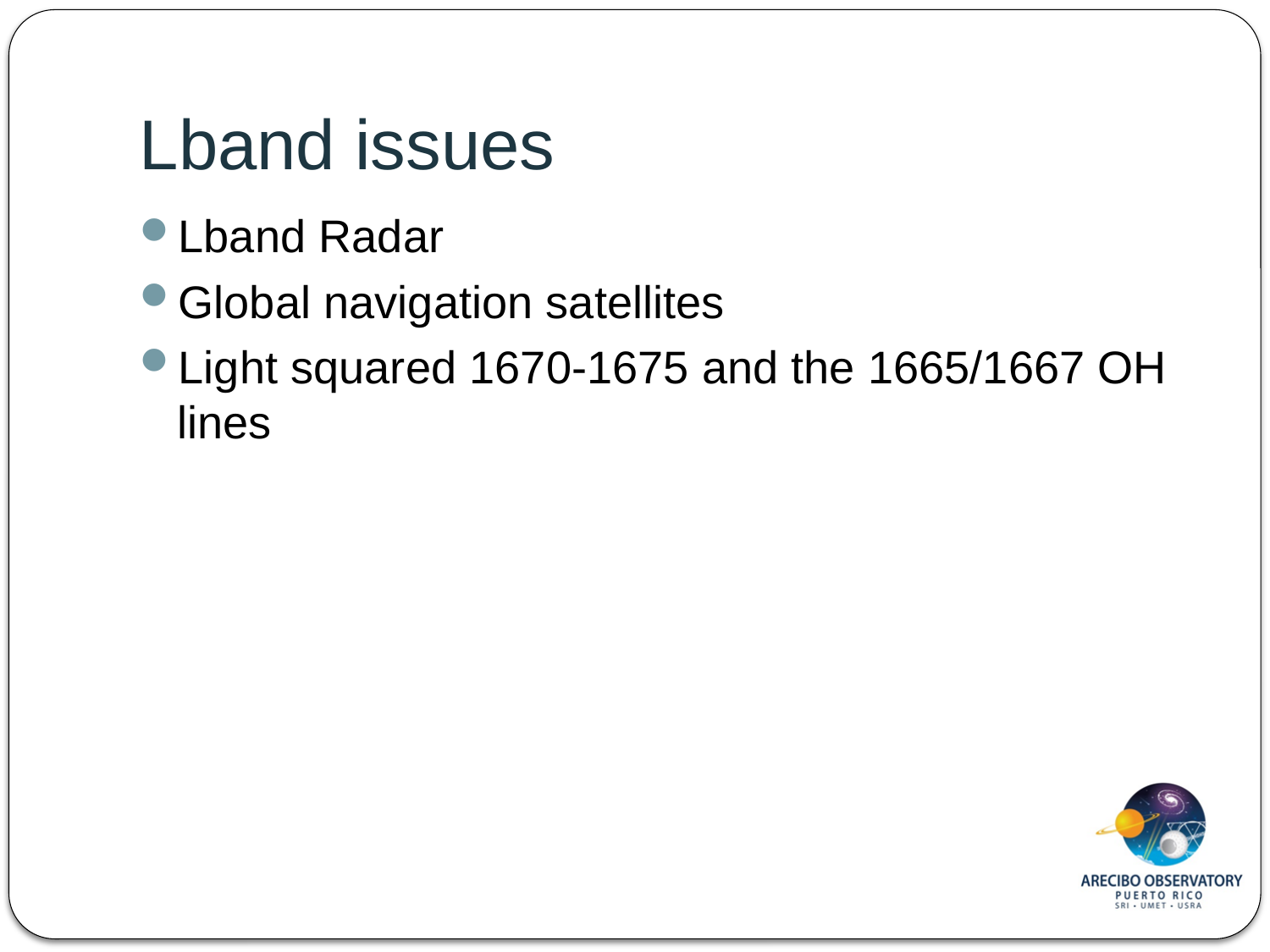

# Lband issues
Lband Radar
Global navigation satellites
Light squared 1670-1675 and the 1665/1667 OH lines